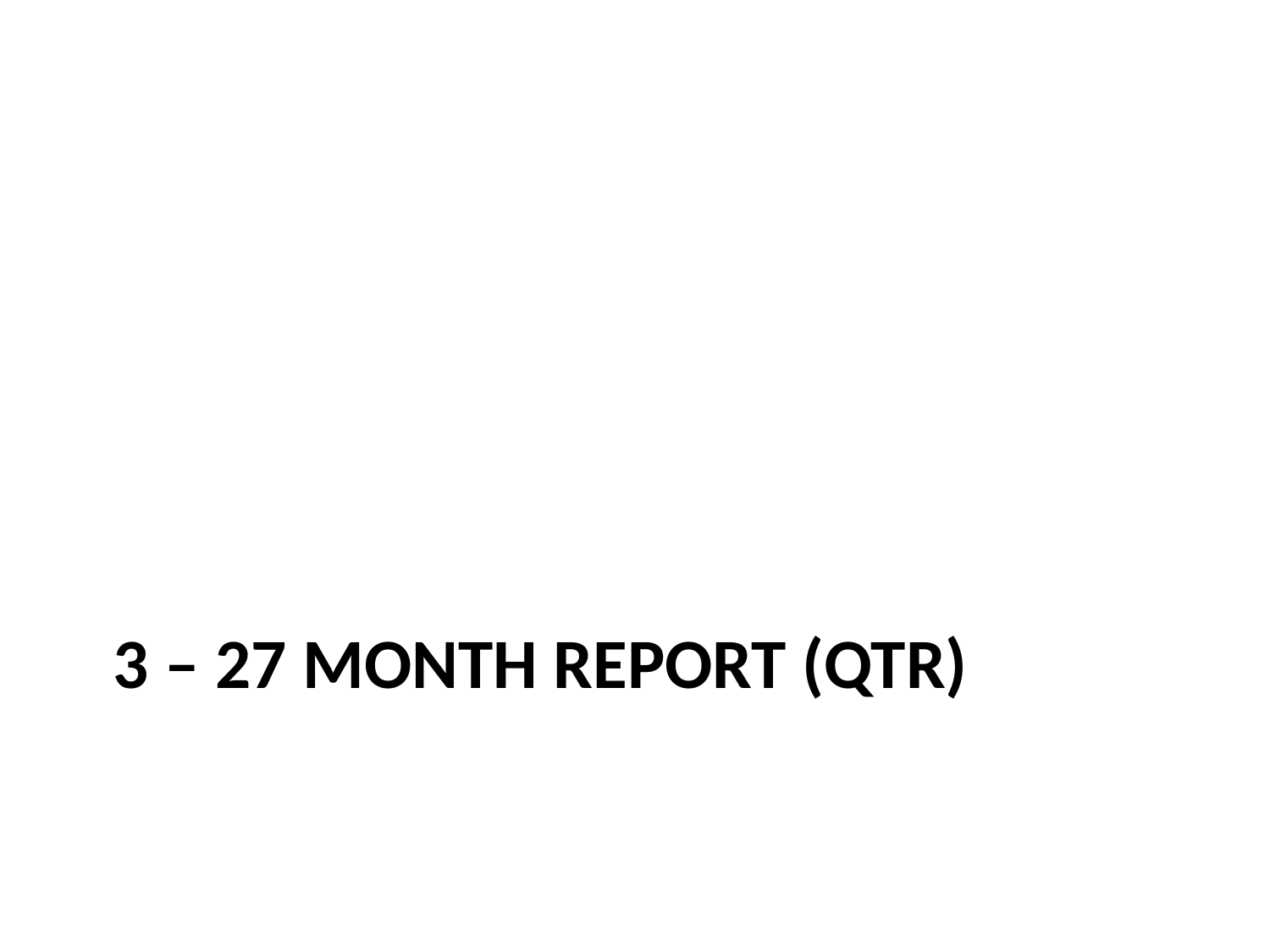

# 3 – 27 Month Report (QTR)